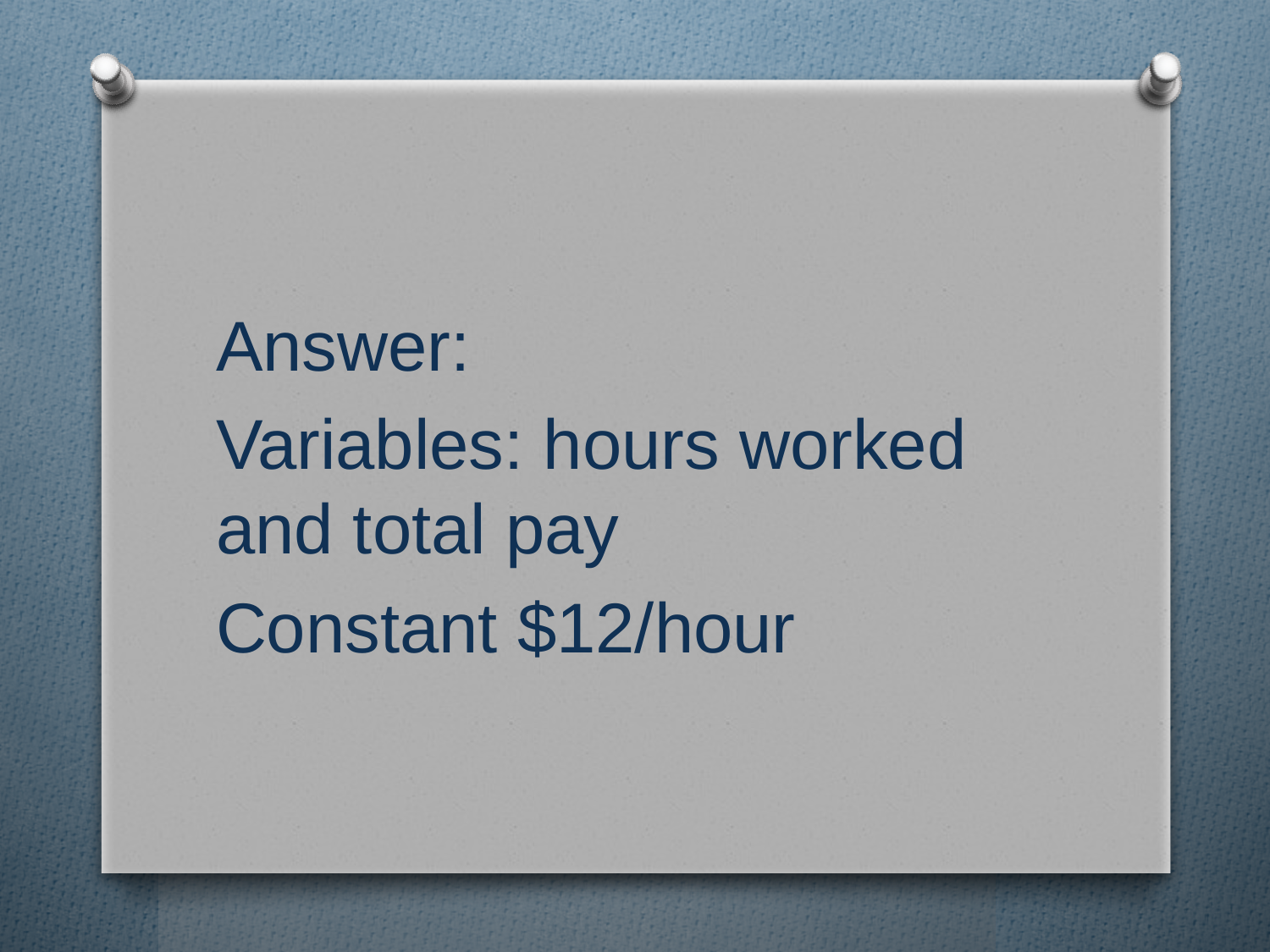

Answer:
Variables: hours worked and total pay
Constant $12/hour